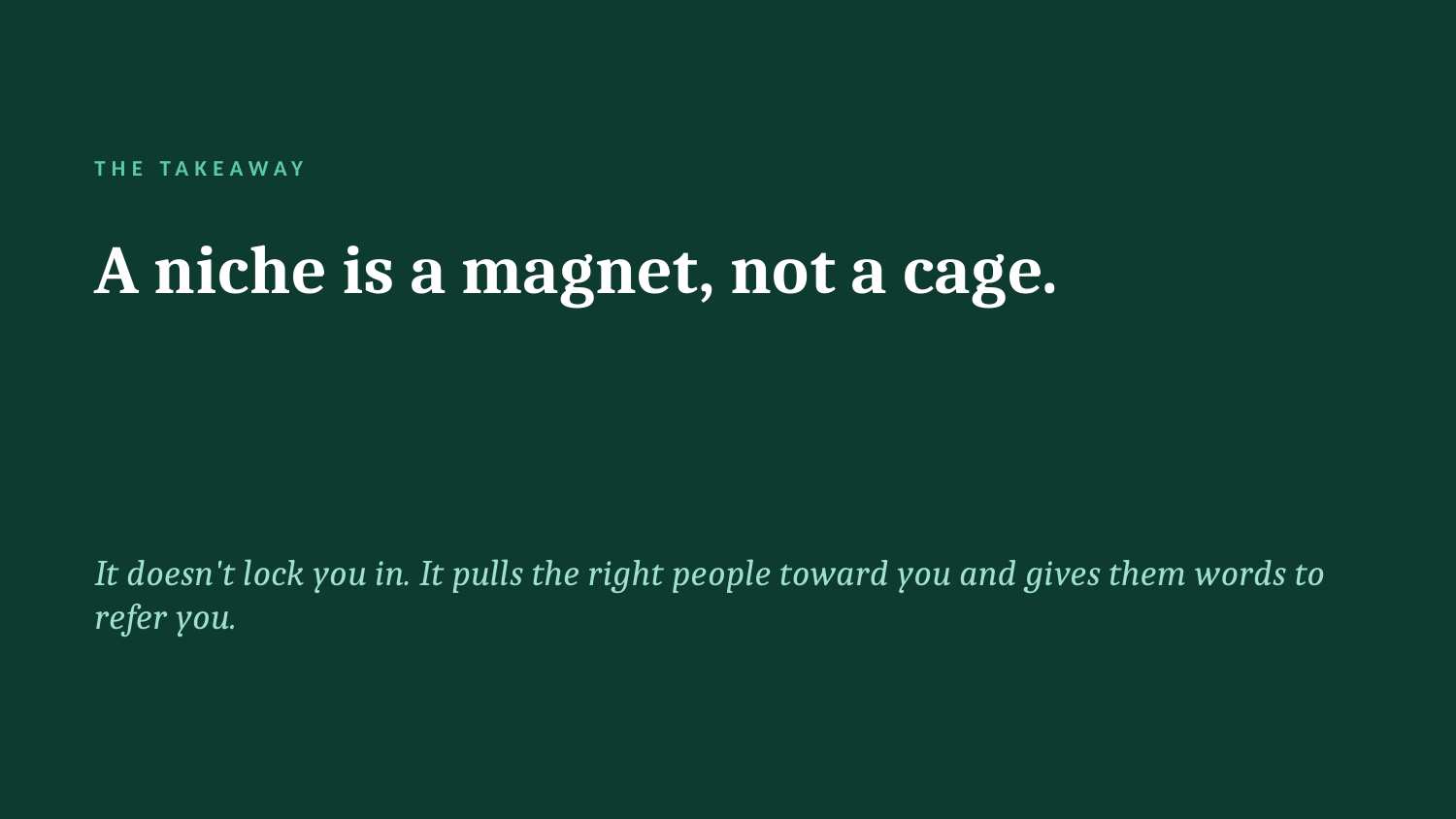

THE TAKEAWAY
A niche is a magnet, not a cage.
It doesn't lock you in. It pulls the right people toward you and gives them words to refer you.